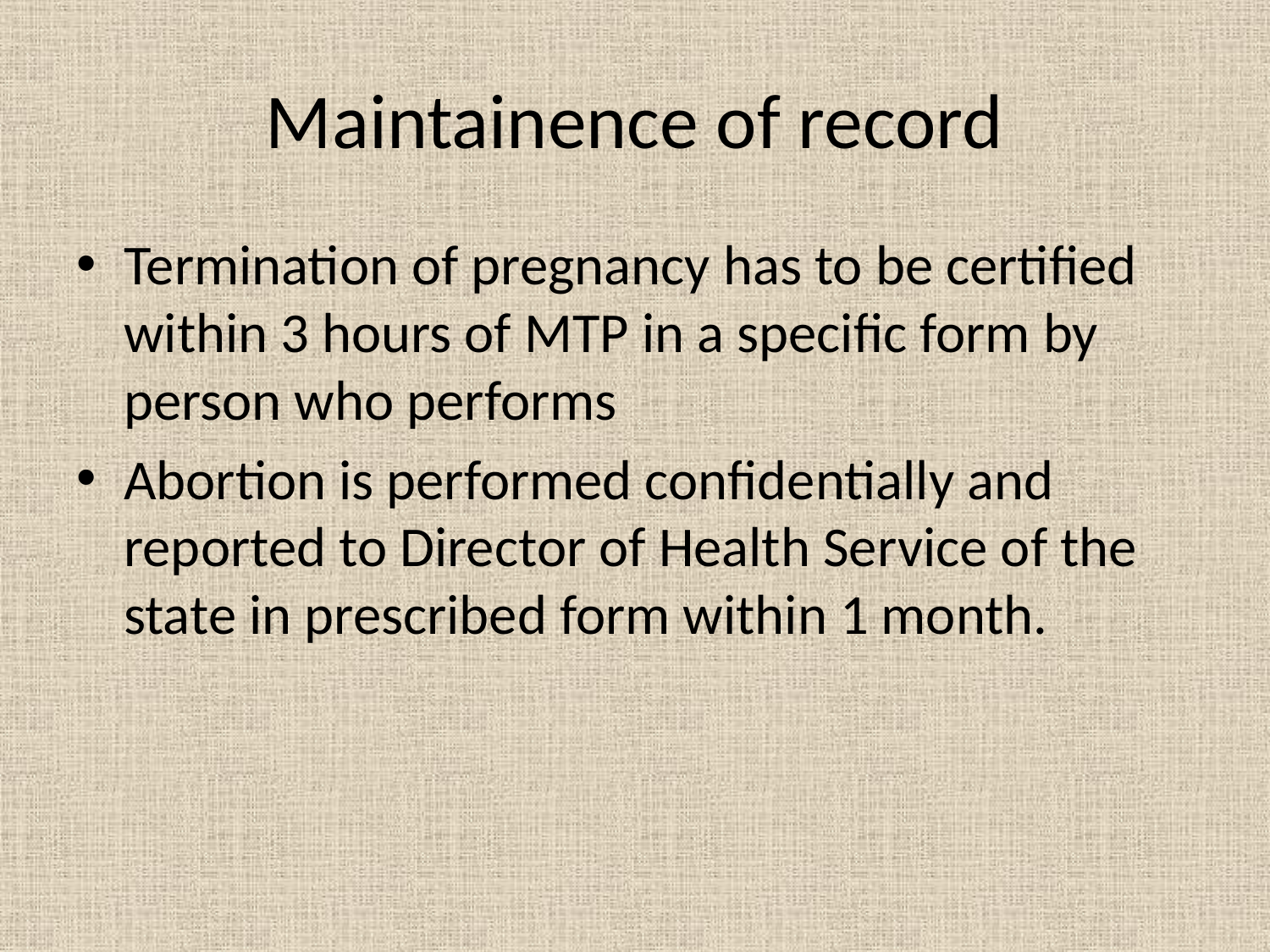

# Maintainence of record
Termination of pregnancy has to be certified within 3 hours of MTP in a specific form by person who performs
Abortion is performed confidentially and reported to Director of Health Service of the state in prescribed form within 1 month.